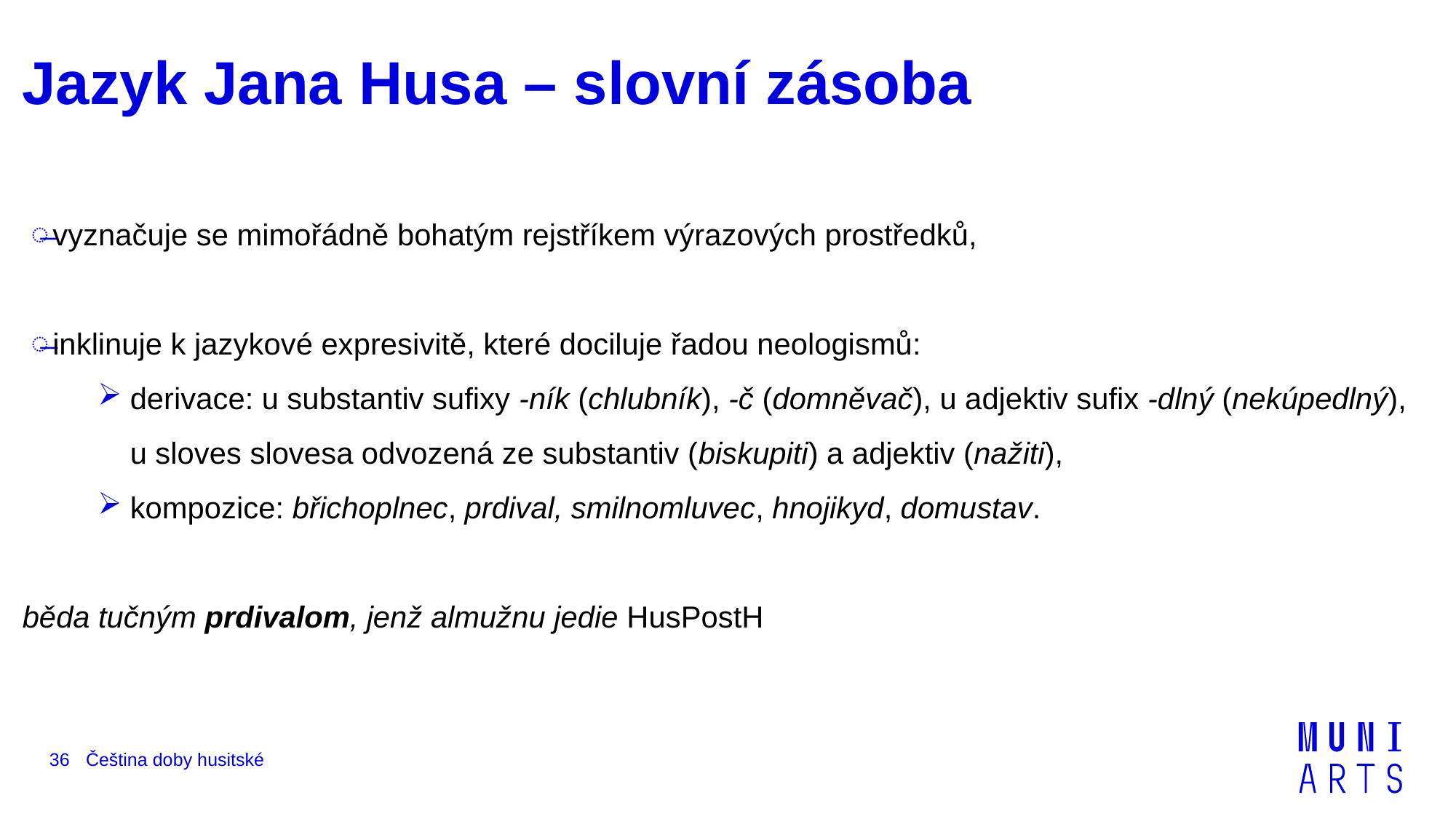

# Jazyk Jana Husa – slovní zásoba
vyznačuje se mimořádně bohatým rejstříkem výrazových prostředků,

inklinuje k jazykové expresivitě, které dociluje řadou neologismů:
derivace: u substantiv sufixy ‑ník (chlubník), ‑č (domněvač), u adjektiv sufix ‑dlný (nekúpedlný), u sloves slovesa odvozená ze substantiv (biskupiti) a adjektiv (nažiti),
kompozice: břichoplnec, prdival, smilnomluvec, hnojikyd, domustav.

běda tučným prdivalom, jenž almužnu jedie HusPostH
36
Čeština doby husitské